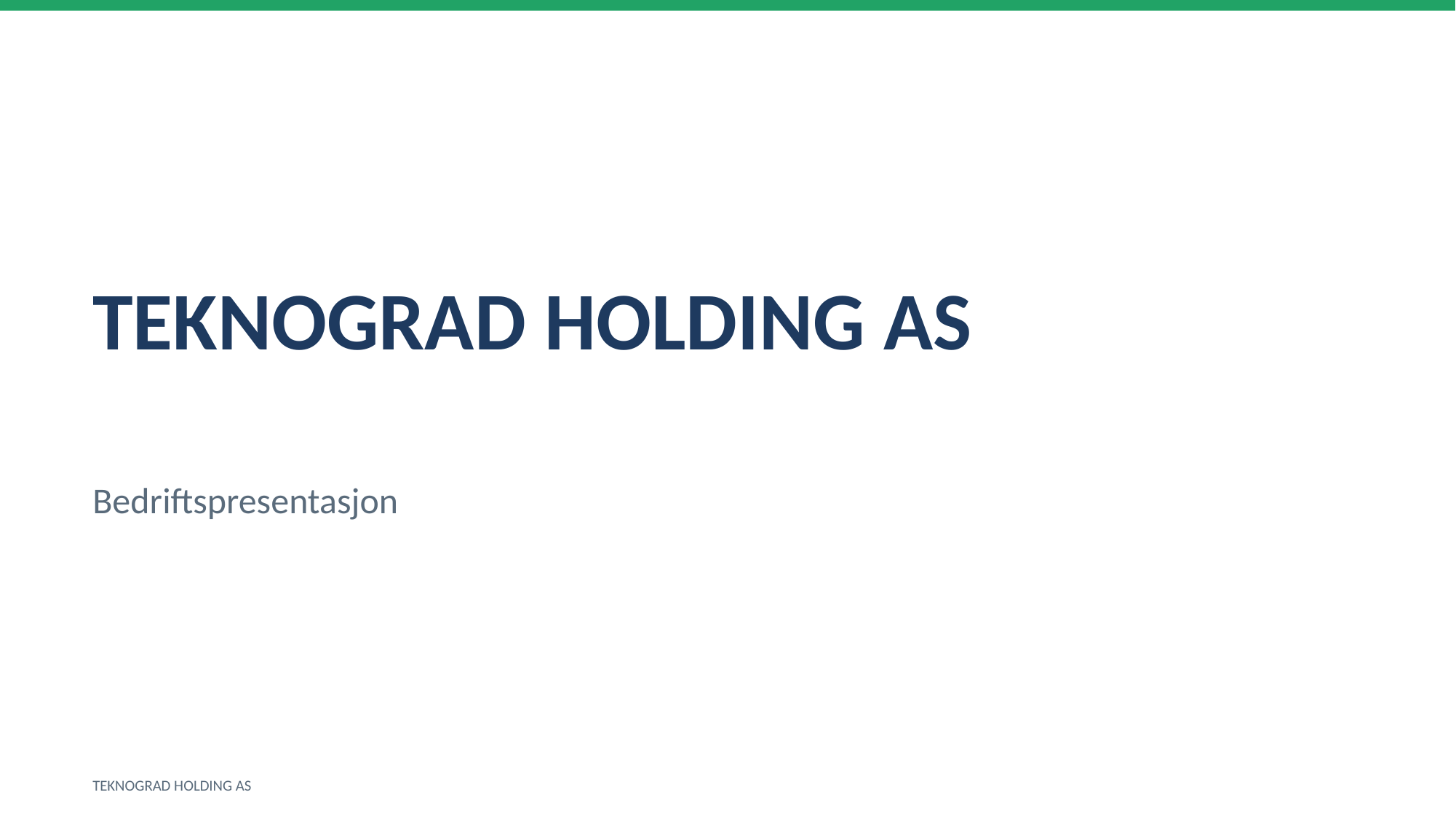

TEKNOGRAD HOLDING AS
Bedriftspresentasjon
TEKNOGRAD HOLDING AS